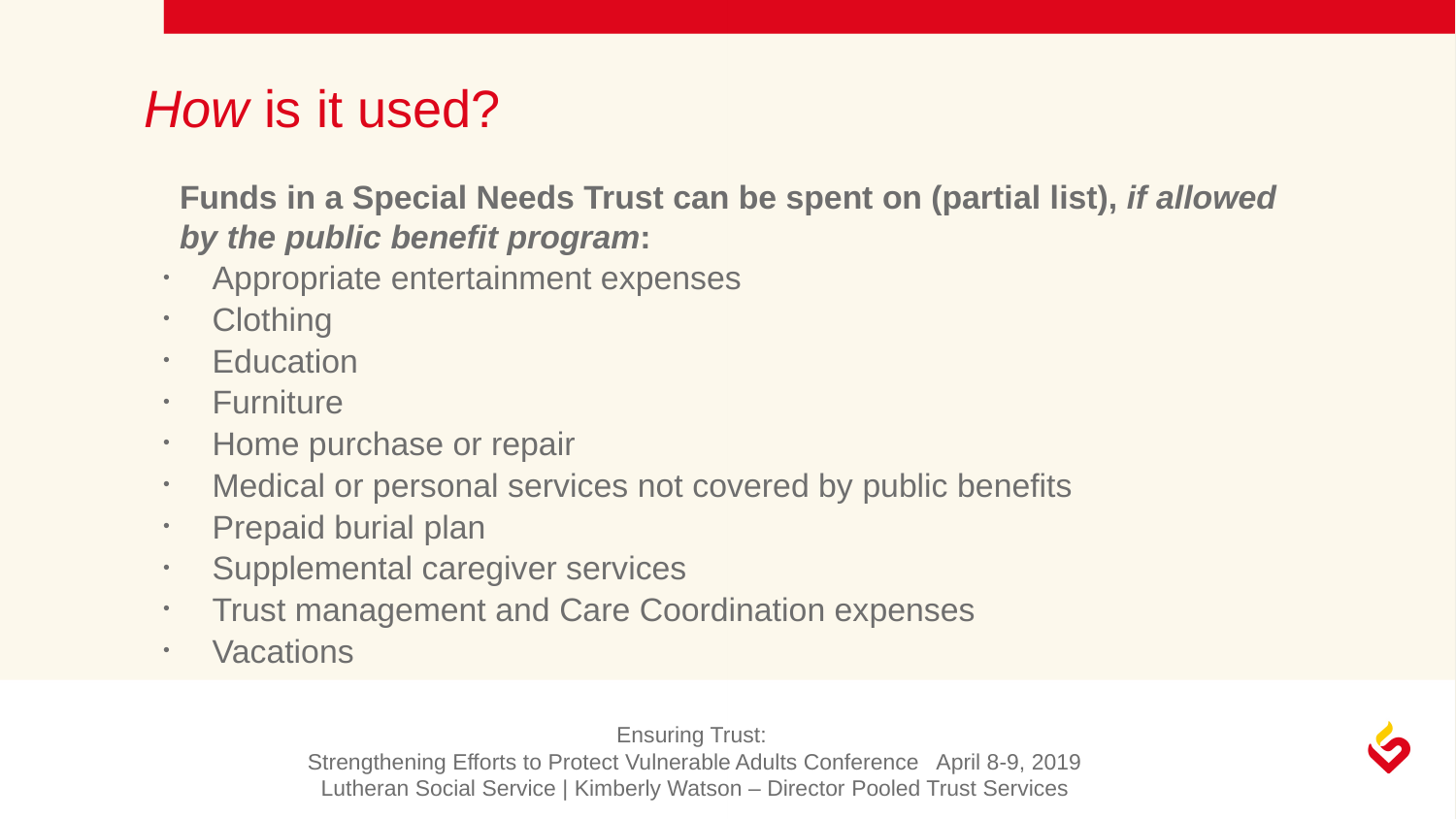

# How is it used?
Funds in a Special Needs Trust can be spent on (partial list), if allowed by the public benefit program:
Appropriate entertainment expenses
Clothing
Education
Furniture
Home purchase or repair
Medical or personal services not covered by public benefits
Prepaid burial plan
Supplemental caregiver services
Trust management and Care Coordination expenses
Vacations

Ensuring Trust:
Strengthening Efforts to Protect Vulnerable Adults Conference   April 8-9, 2019
Lutheran Social Service | Kimberly Watson – Director Pooled Trust Services